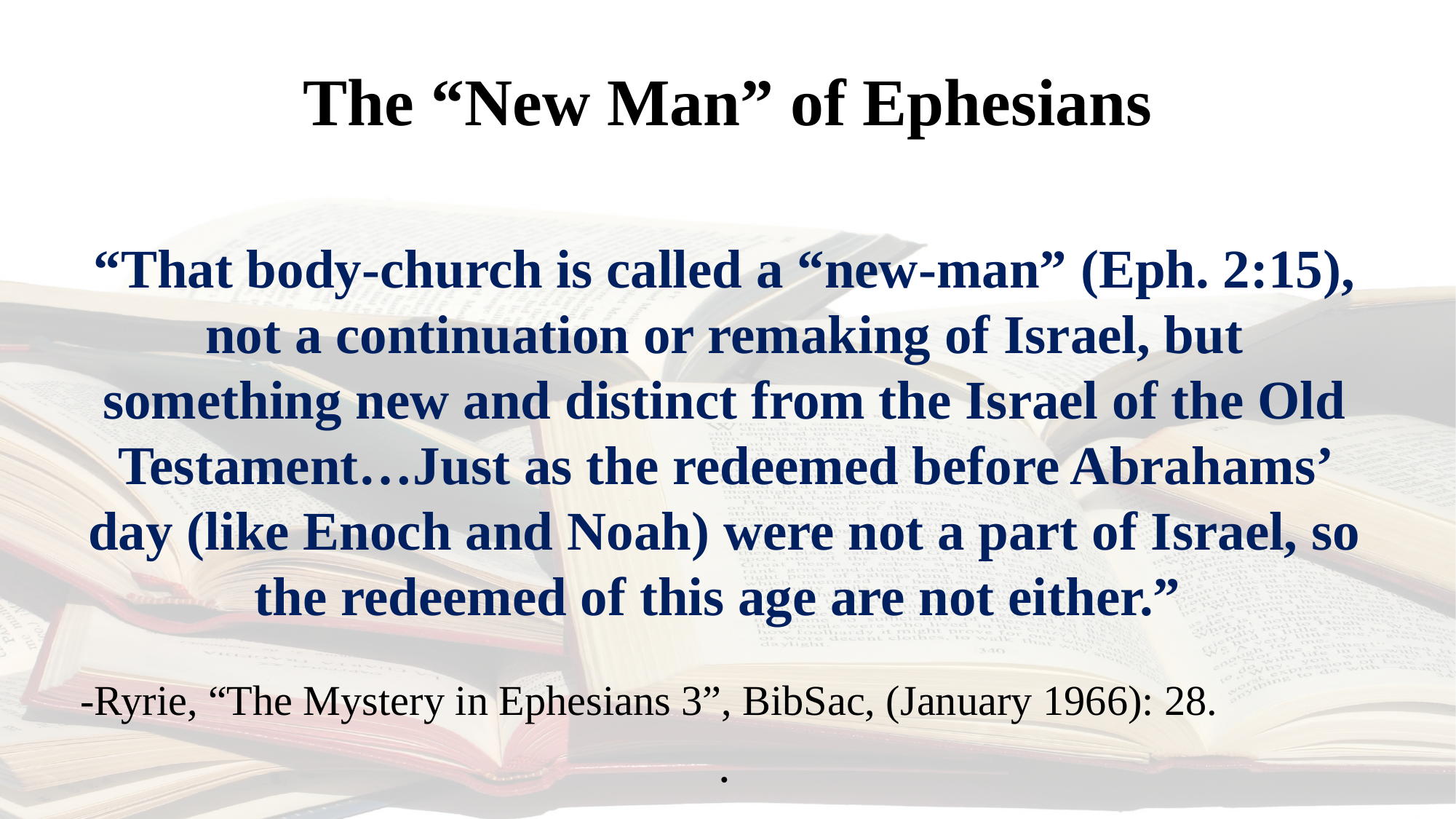

# The “New Man” of Ephesians
“That body-church is called a “new-man” (Eph. 2:15), not a continuation or remaking of Israel, but something new and distinct from the Israel of the Old Testament…Just as the redeemed before Abrahams’ day (like Enoch and Noah) were not a part of Israel, so the redeemed of this age are not either.”

-Ryrie, “The Mystery in Ephesians 3”, BibSac, (January 1966): 28.
.